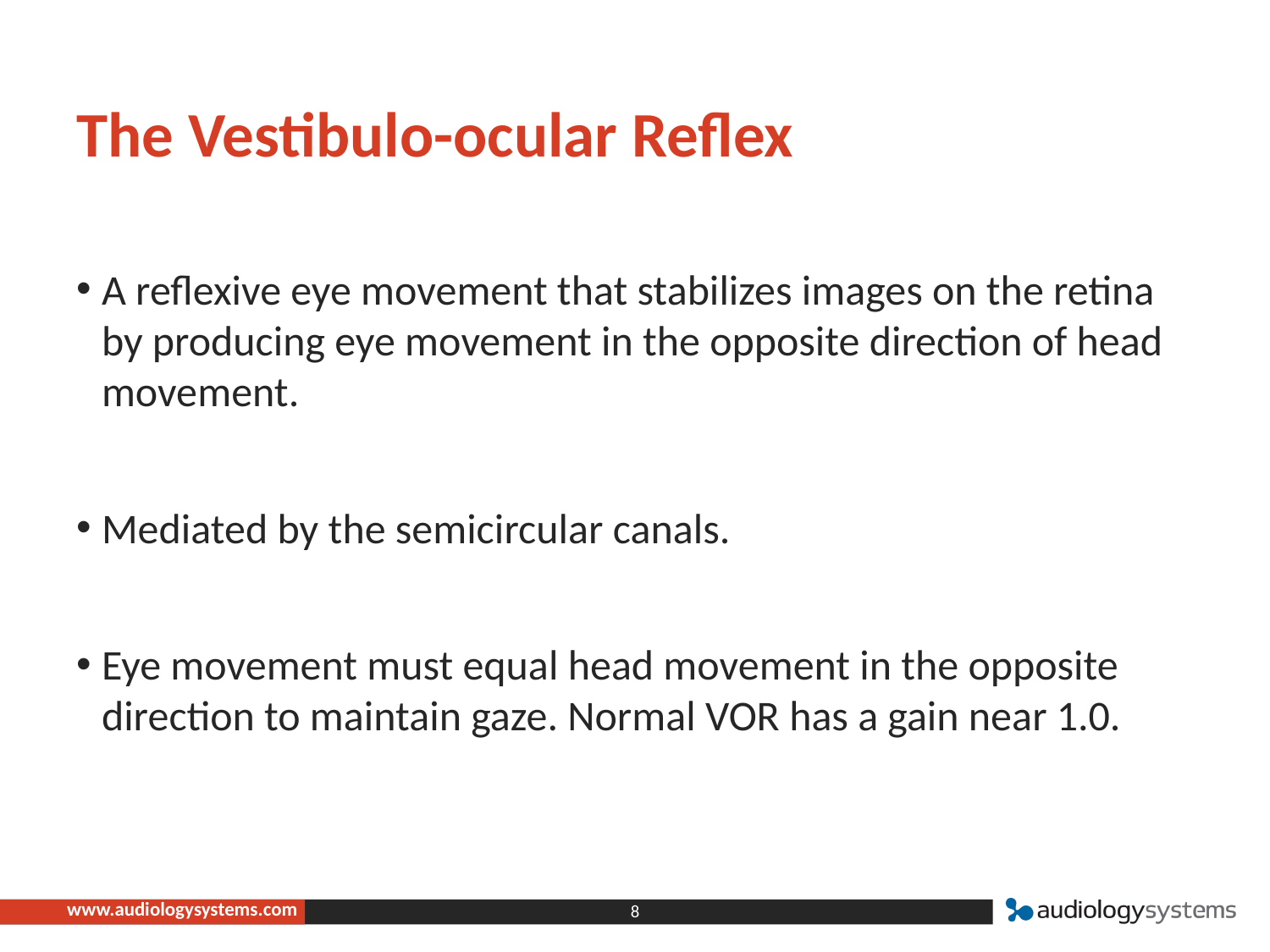

# The Vestibulo-ocular Reflex
A reflexive eye movement that stabilizes images on the retina by producing eye movement in the opposite direction of head movement.

Mediated by the semicircular canals.

Eye movement must equal head movement in the opposite direction to maintain gaze. Normal VOR has a gain near 1.0.

8